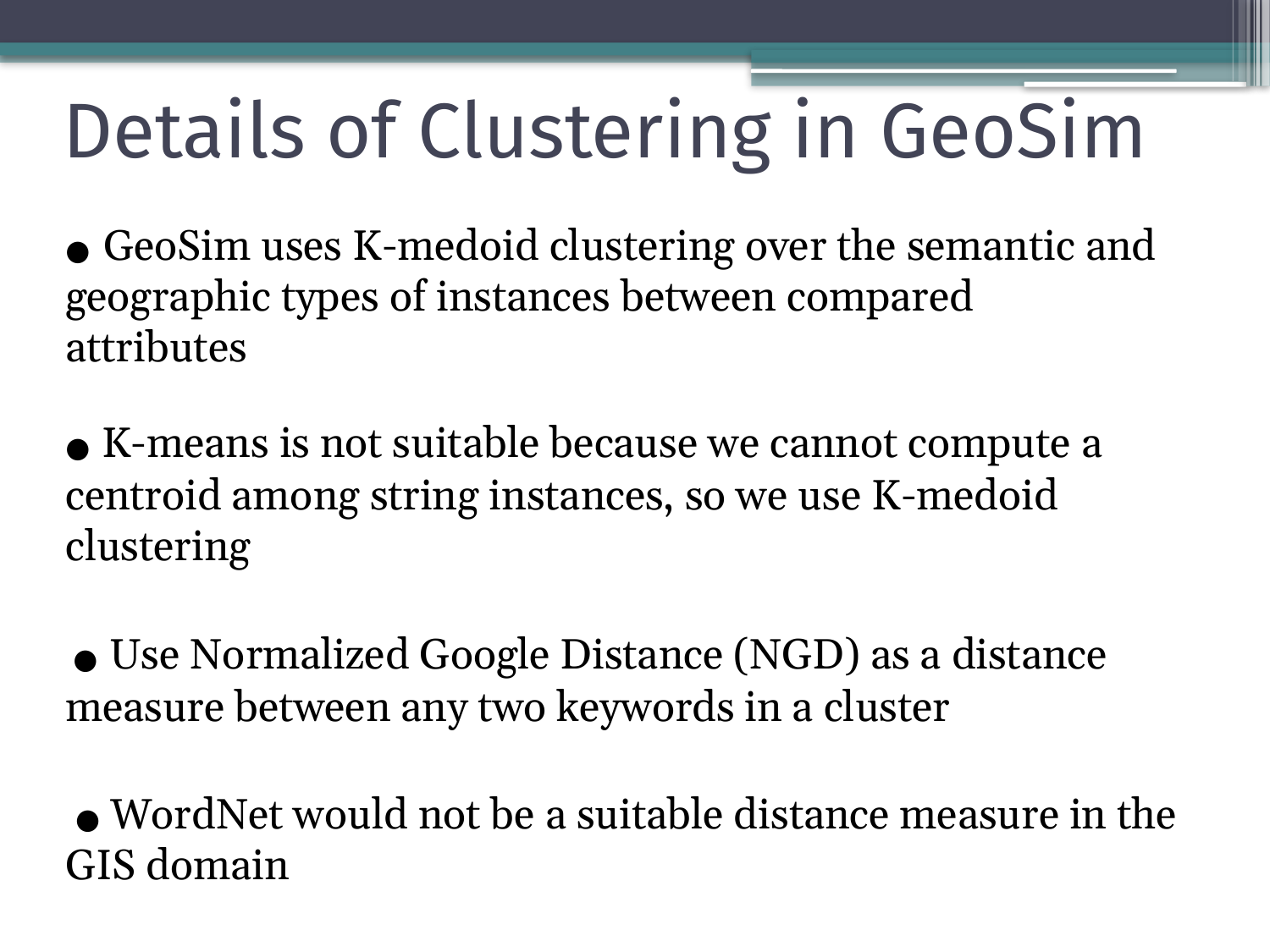

# Details of Clustering in GeoSim
●  GeoSim uses K-medoid clustering over the semantic and geographic types of instances between compared attributes
● K-means is not suitable because we cannot compute a centroid among string instances, so we use K-medoid clustering
 ● Use Normalized Google Distance (NGD) as a distance measure between any two keywords in a cluster

 ● WordNet would not be a suitable distance measure in the GIS domain